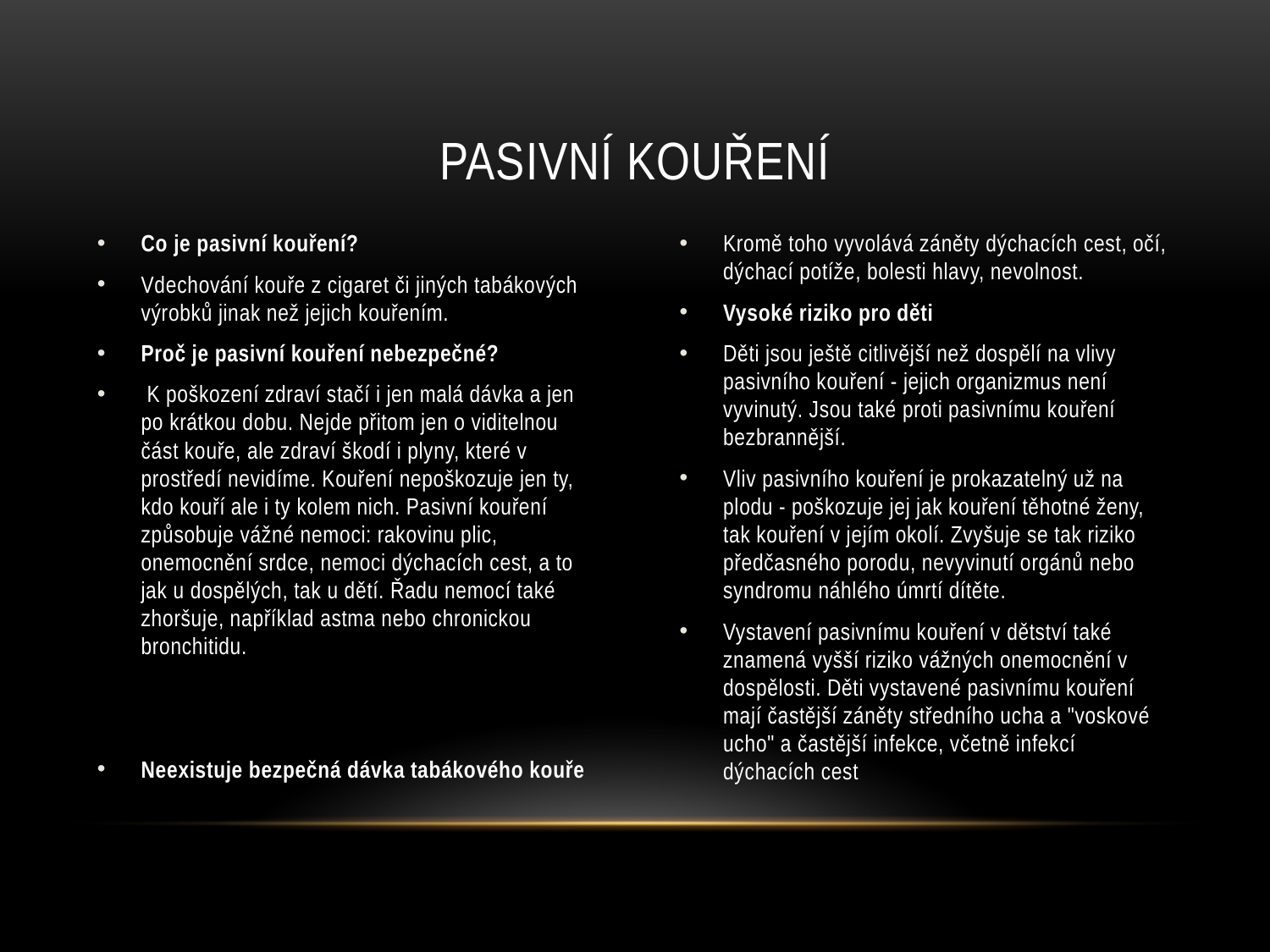

# PASIVNÍ KOUŘENÍ
Co je pasivní kouření?
Vdechování kouře z cigaret či jiných tabákových výrobků jinak než jejich kouřením.
Proč je pasivní kouření nebezpečné?
 K poškození zdraví stačí i jen malá dávka a jen po krátkou dobu. Nejde přitom jen o viditelnou část kouře, ale zdraví škodí i plyny, které v prostředí nevidíme. Kouření nepoškozuje jen ty, kdo kouří ale i ty kolem nich. Pasivní kouření způsobuje vážné nemoci: rakovinu plic, onemocnění srdce, nemoci dýchacích cest, a to jak u dospělých, tak u dětí. Řadu nemocí také zhoršuje, například astma nebo chronickou bronchitidu.

Neexistuje bezpečná dávka tabákového kouře

Kromě toho vyvolává záněty dýchacích cest, očí, dýchací potíže, bolesti hlavy, nevolnost.
Vysoké riziko pro děti
Děti jsou ještě citlivější než dospělí na vlivy pasivního kouření - jejich organizmus není vyvinutý. Jsou také proti pasivnímu kouření bezbrannější.
Vliv pasivního kouření je prokazatelný už na plodu - poškozuje jej jak kouření těhotné ženy, tak kouření v jejím okolí. Zvyšuje se tak riziko předčasného porodu, nevyvinutí orgánů nebo syndromu náhlého úmrtí dítěte.
Vystavení pasivnímu kouření v dětství také znamená vyšší riziko vážných onemocnění v dospělosti. Děti vystavené pasivnímu kouření mají častější záněty středního ucha a "voskové ucho" a častější infekce, včetně infekcí dýchacích cest